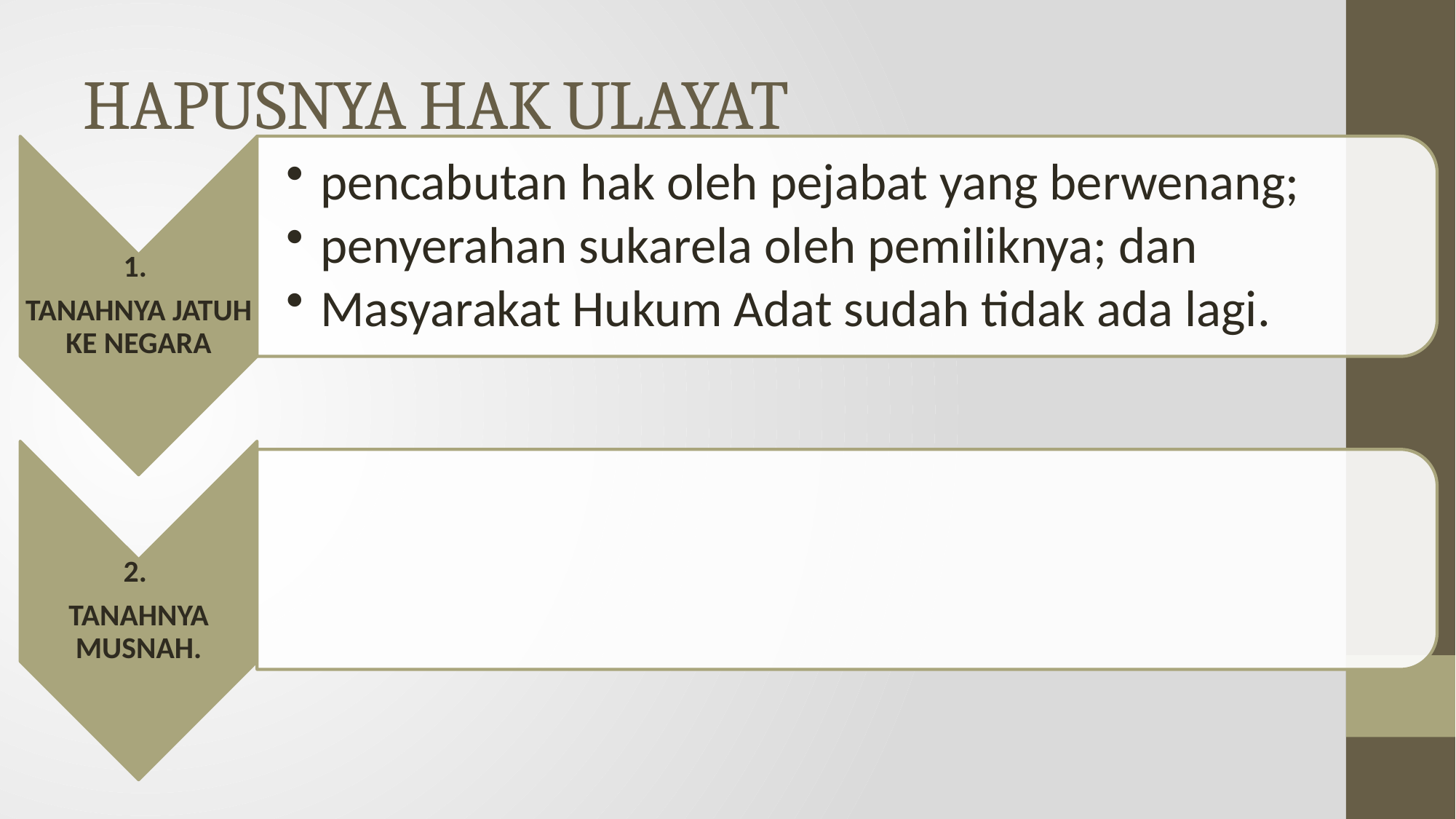

# HAPUSNYA HAK ULAYAT
1.
TANAHNYA JATUH KE NEGARA
pencabutan hak oleh pejabat yang berwenang;
penyerahan sukarela oleh pemiliknya; dan
Masyarakat Hukum Adat sudah tidak ada lagi.
2.
TANAHNYA MUSNAH.